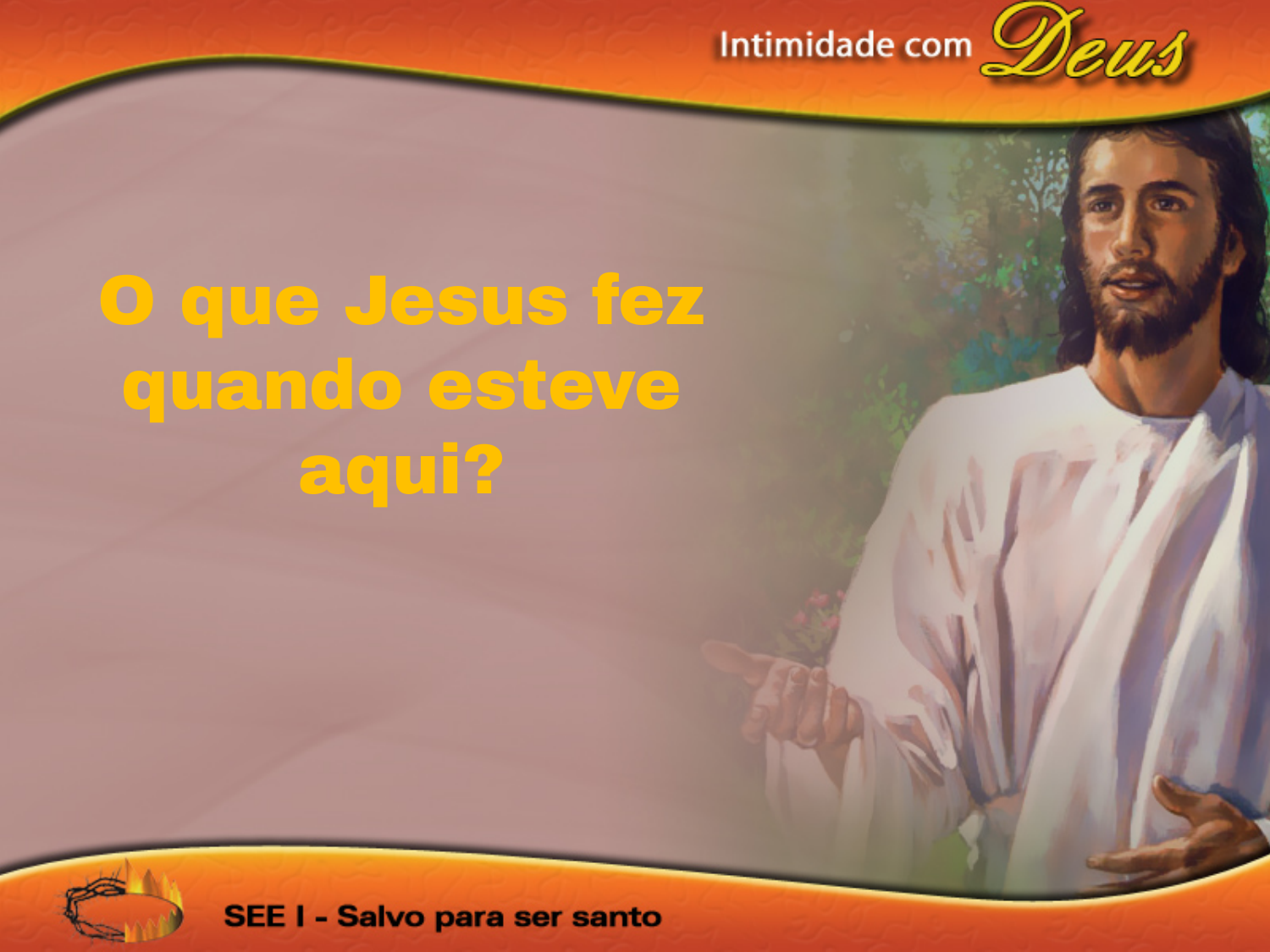

O que Jesus fez quando esteve aqui?